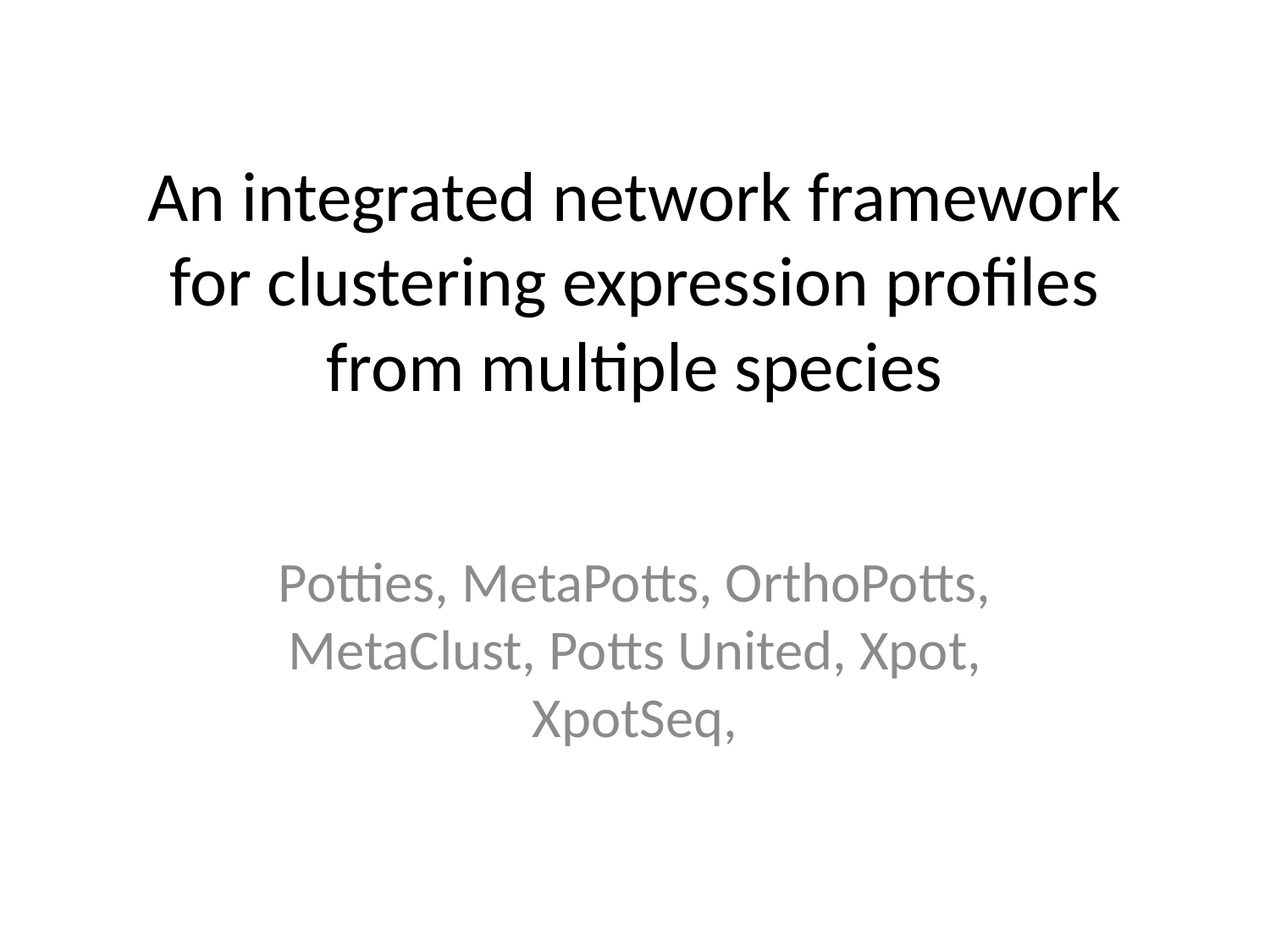

# An integrated network framework for clustering expression profiles from multiple species
Potties, MetaPotts, OrthoPotts, MetaClust, Potts United, Xpot, XpotSeq,